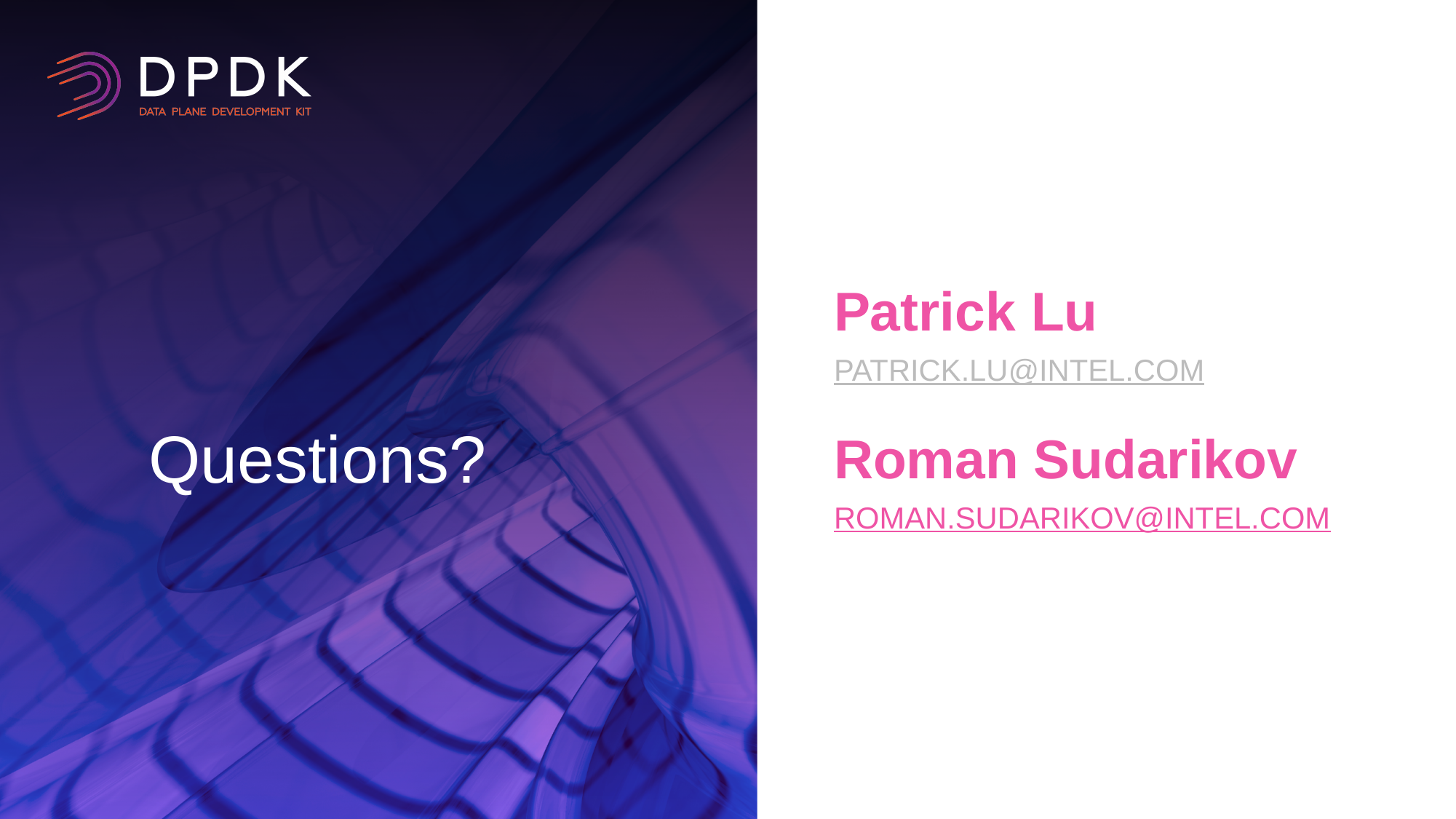

Patrick Lu
patrick.lu@intel.com
Roman Sudarikov
roman.sudarikov@intel.com

# Questions?